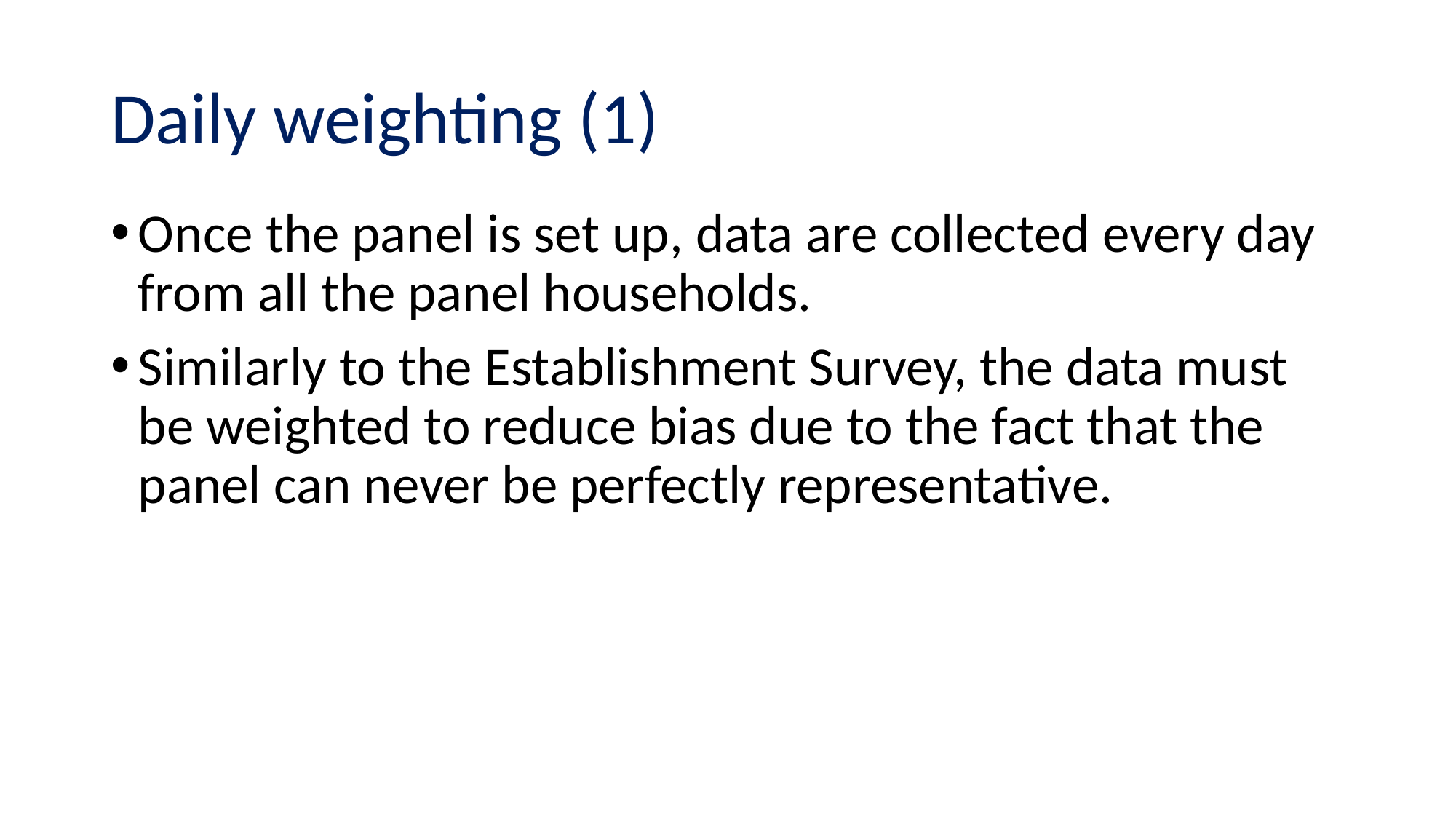

# Daily weighting (1)
Once the panel is set up, data are collected every day from all the panel households.
Similarly to the Establishment Survey, the data must be weighted to reduce bias due to the fact that the panel can never be perfectly representative.